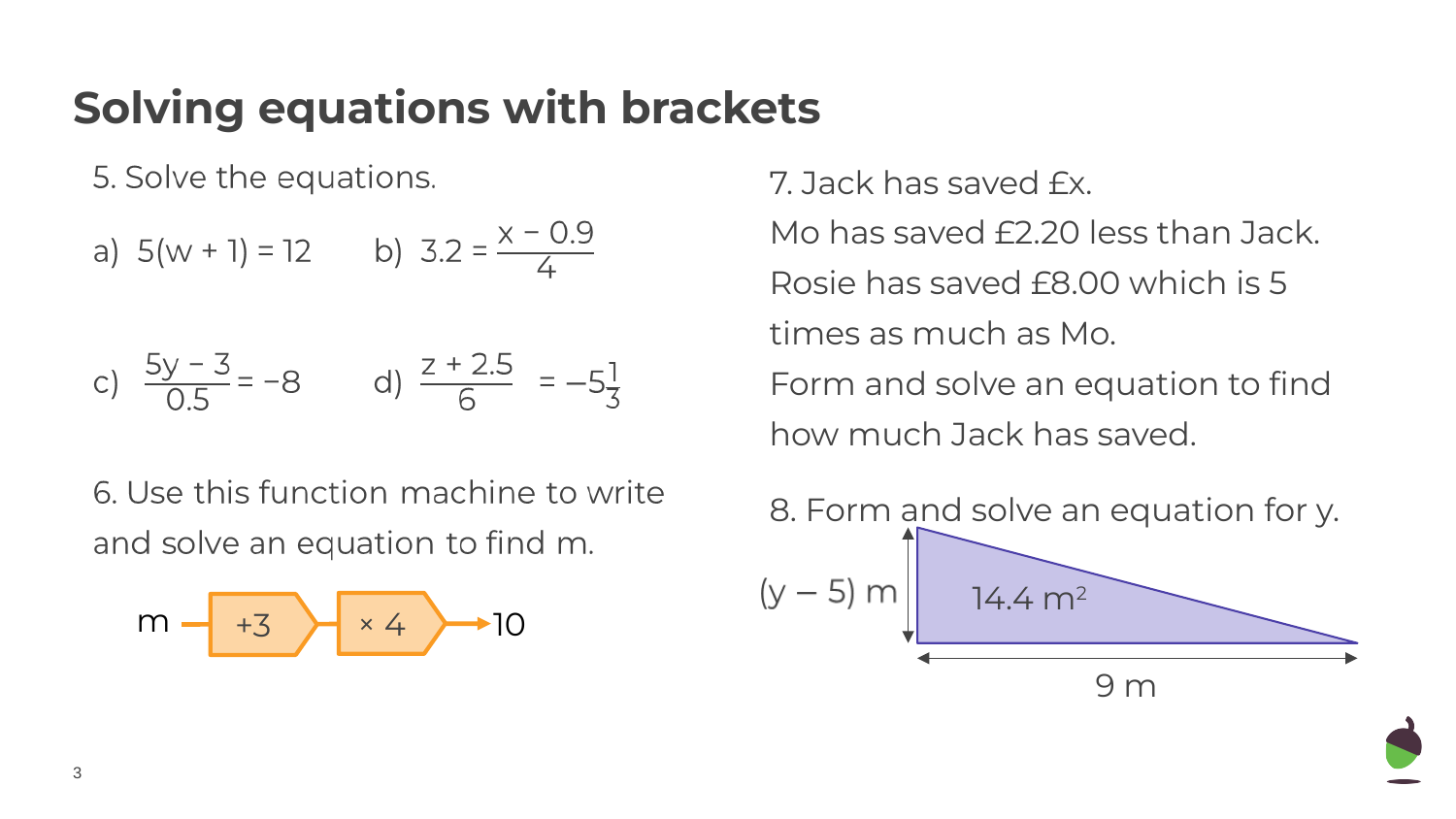

# Solving equations with brackets

7. Jack has saved £x.
Mo has saved £2.20 less than Jack.
Rosie has saved £8.00 which is 5 times as much as Mo.
Form and solve an equation to find how much Jack has saved.

8. Form and solve an equation for y.

14.4 m2

9 m

× 4
m
+3
10
3